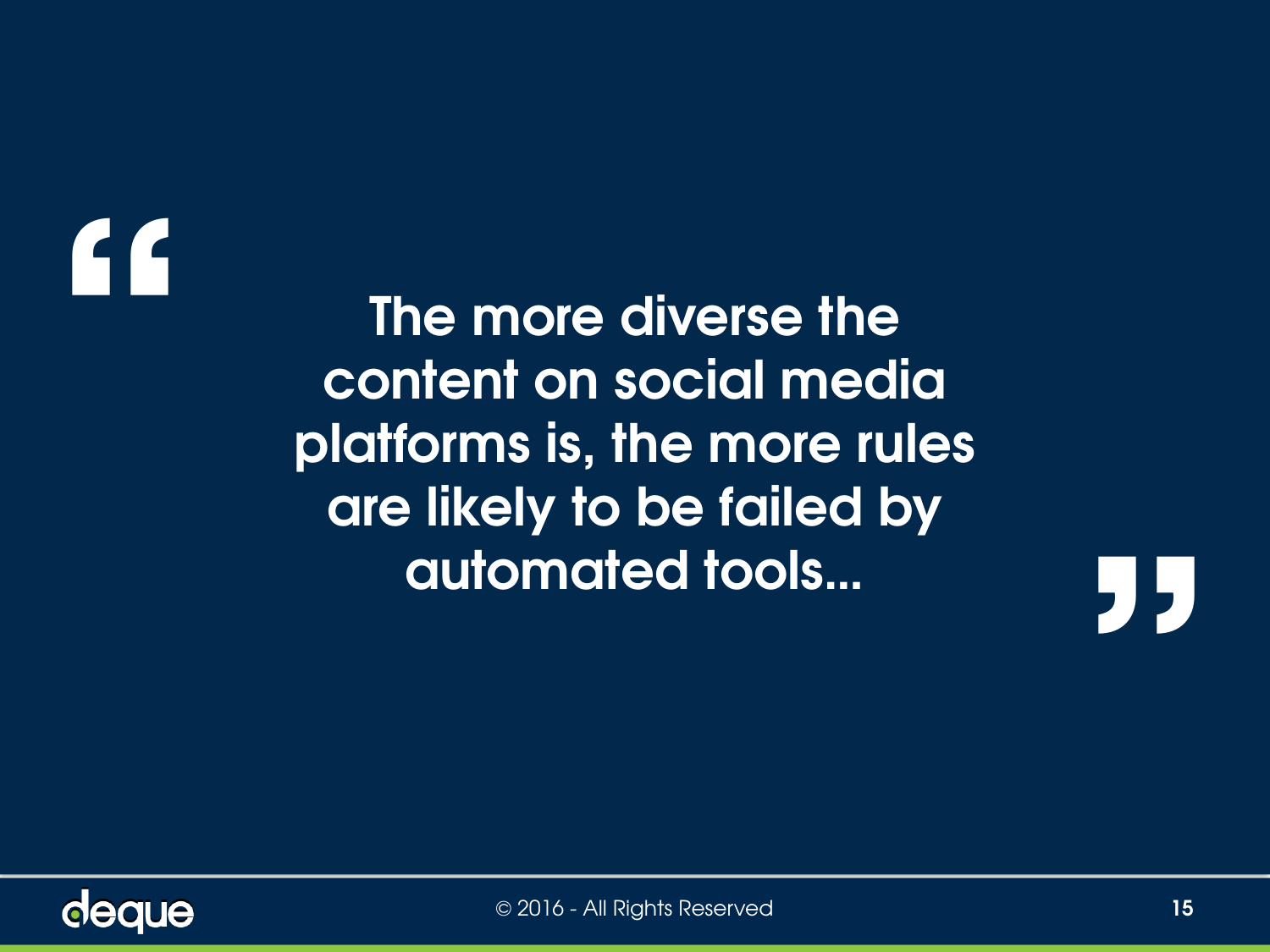

The more diverse the content on social media platforms is, the more rules are likely to be failed by automated tools…
“
             ”
© 2016 - All Rights Reserved
15